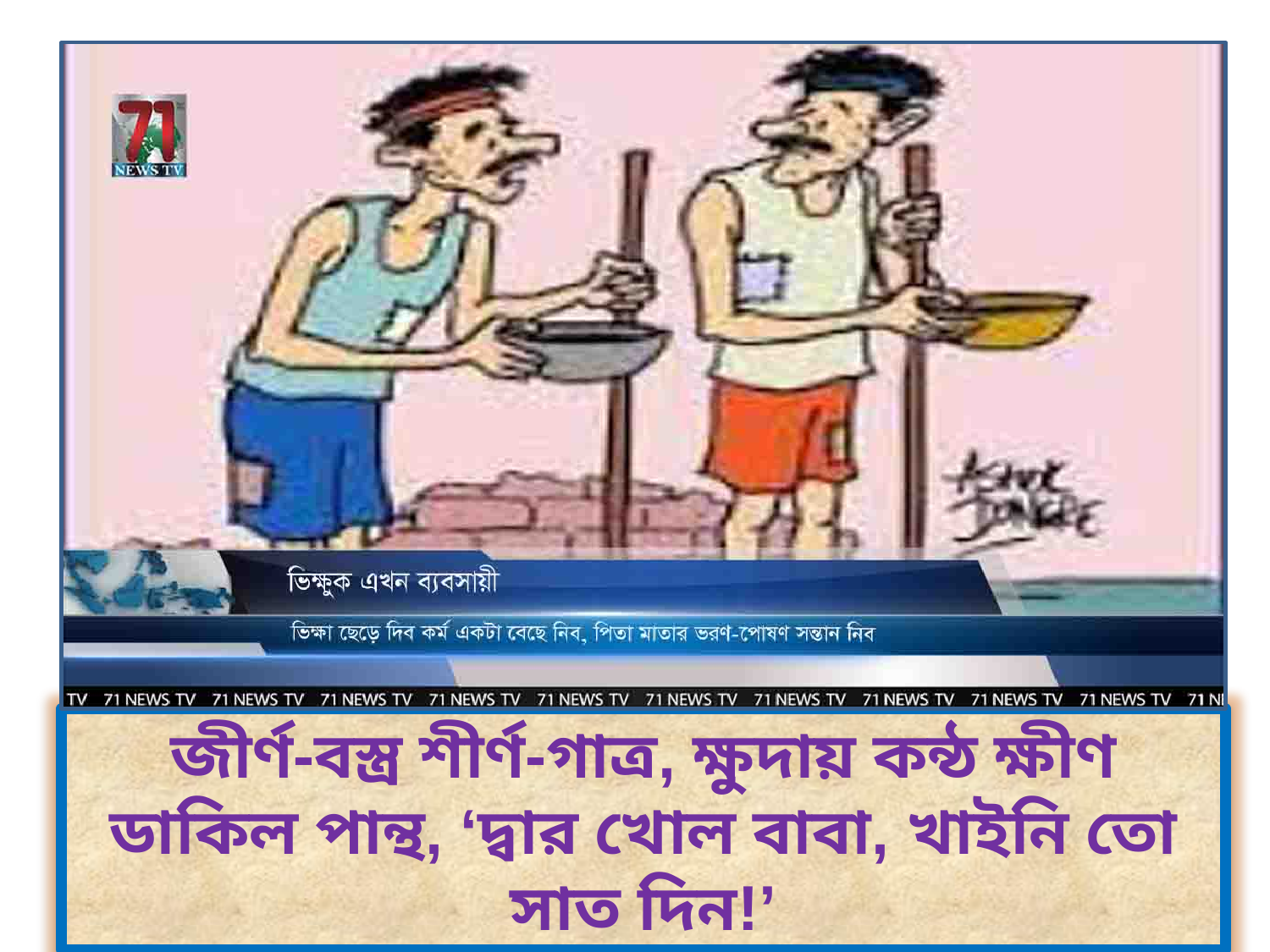

জীর্ণ-বস্ত্র শীর্ণ-গাত্র, ক্ষুদায় কন্ঠ ক্ষীণ
ডাকিল পান্থ, ‘দ্বার খোল বাবা, খাইনি তো সাত দিন!’